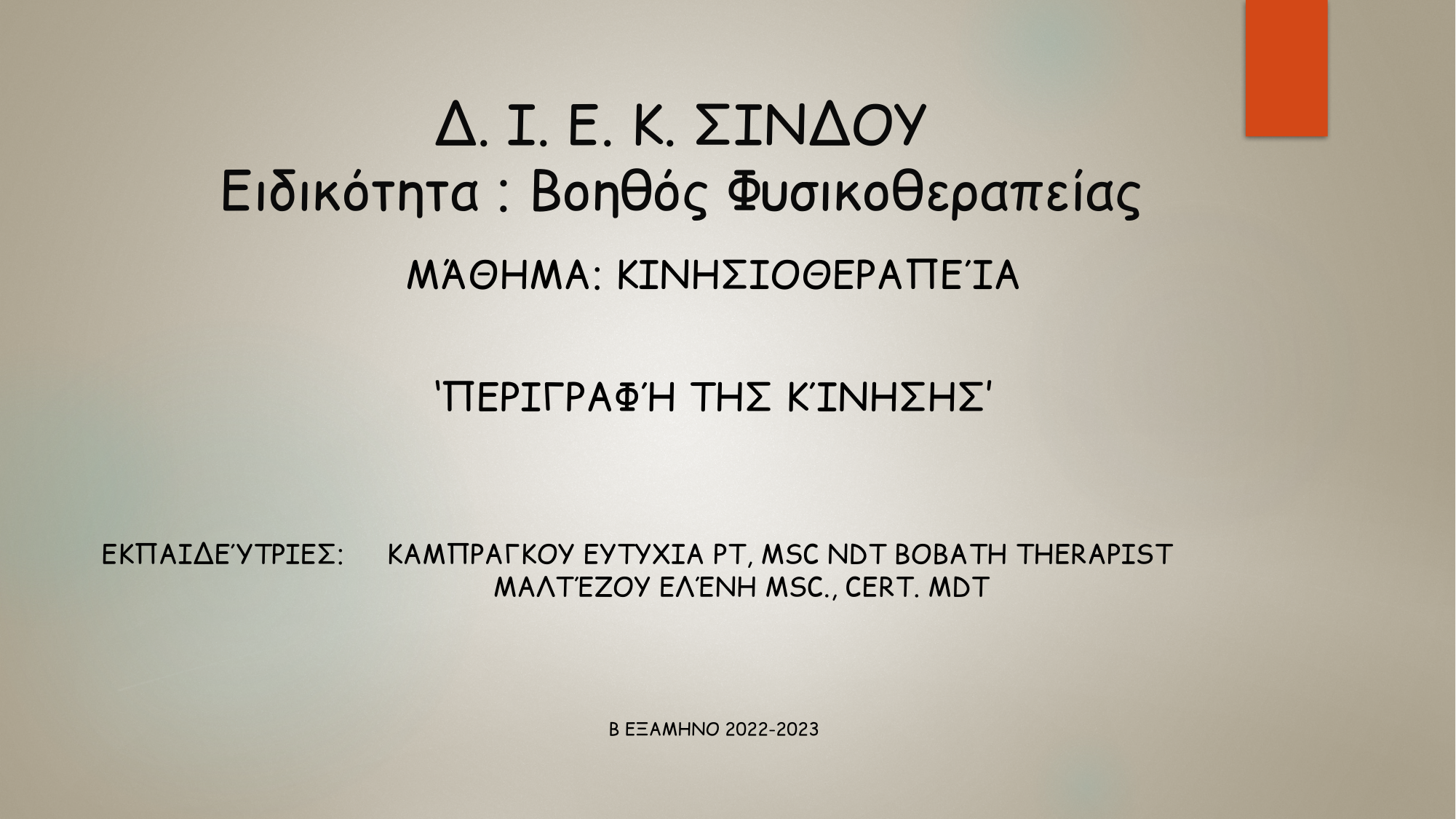

# Δ. Ι. Ε. Κ. ΣΙΝΔΟΥ Ειδικότητα : Βοηθός Φυσικοθεραπείας
Μάθημα: Κινησιοθεραπεία

‘Περιγραφή της κίνησης’

    ΕκπαιδεύτριΕΣ: 	ΚΑΜΠΡΑΓΚΟΥ ΕΥΤΥΧΙΑ PT, MSc NDT BOBATH therapist                                                                   						Μαλτέζου Ελένη MSc., Cert. Mdt

Β ΕΞΑΜΗΝΟ 2022-2023